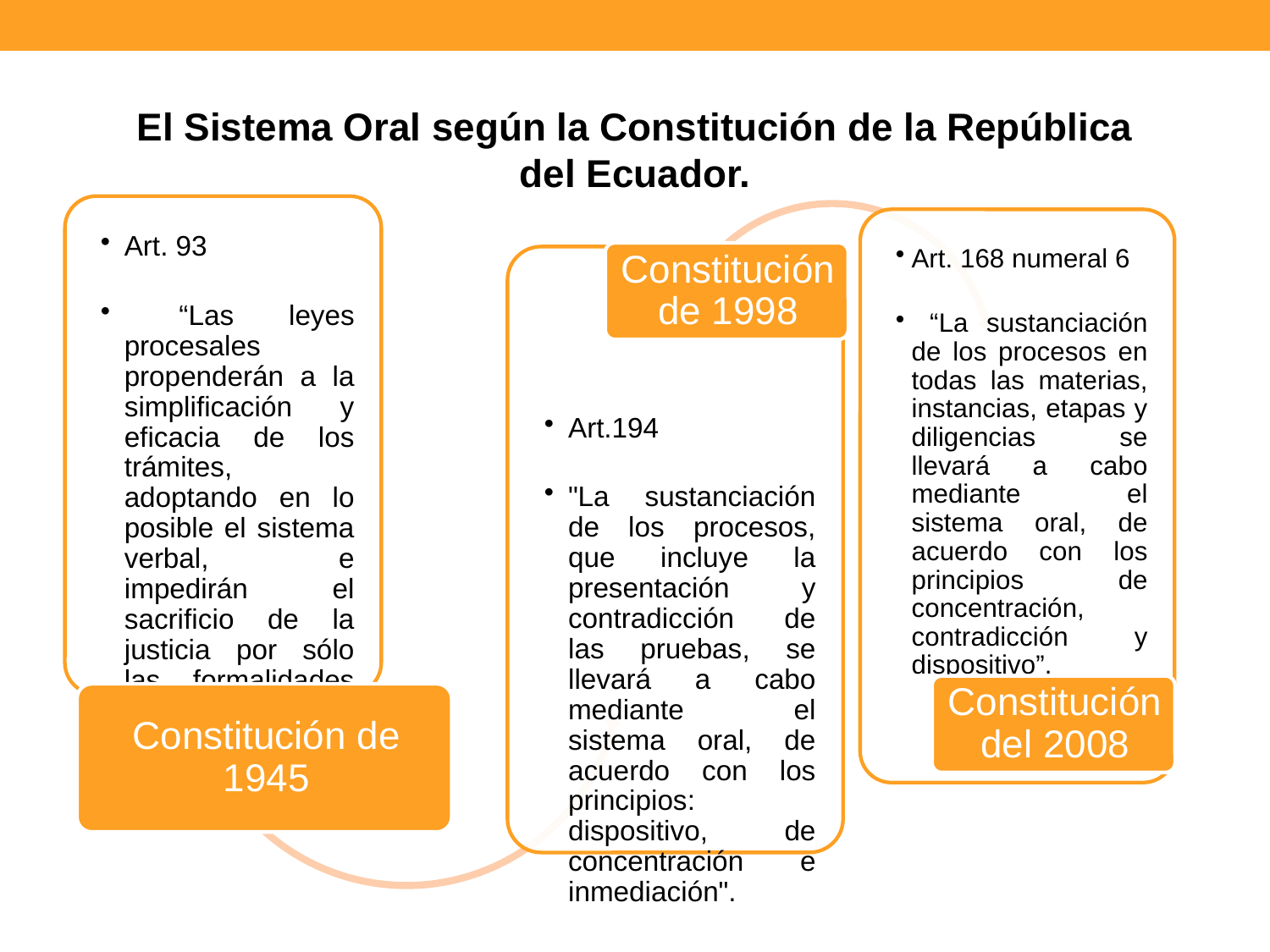

El Sistema Oral según la Constitución de la República del Ecuador.
Art. 93

 “Las leyes procesales propenderán a la simplificación y eficacia de los trámites, adoptando en lo posible el sistema verbal, e impedirán el sacrificio de la justicia por sólo las formalidades legales.”
Constitución de 1945
Art.194

"La sustanciación de los procesos, que incluye la presentación y contradicción de las pruebas, se llevará a cabo mediante el sistema oral, de acuerdo con los principios: dispositivo, de concentración e inmediación".
Constitución de 1998
Art. 168 numeral 6

 “La sustanciación de los procesos en todas las materias, instancias, etapas y diligencias se llevará a cabo mediante el sistema oral, de acuerdo con los principios de concentración, contradicción y dispositivo”.
Constitución del 2008